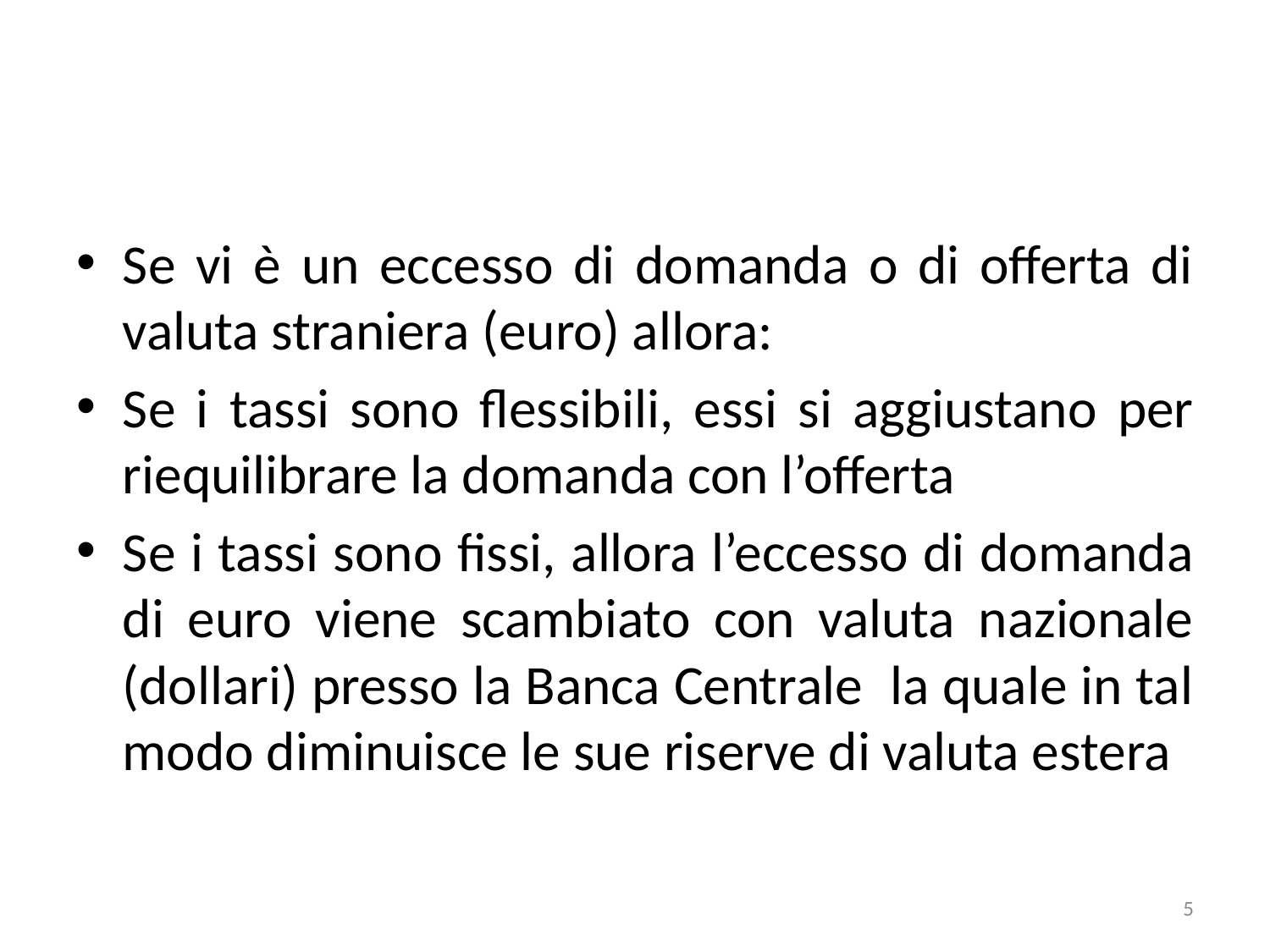

#
Se vi è un eccesso di domanda o di offerta di valuta straniera (euro) allora:
Se i tassi sono flessibili, essi si aggiustano per riequilibrare la domanda con l’offerta
Se i tassi sono fissi, allora l’eccesso di domanda di euro viene scambiato con valuta nazionale (dollari) presso la Banca Centrale  la quale in tal modo diminuisce le sue riserve di valuta estera
5